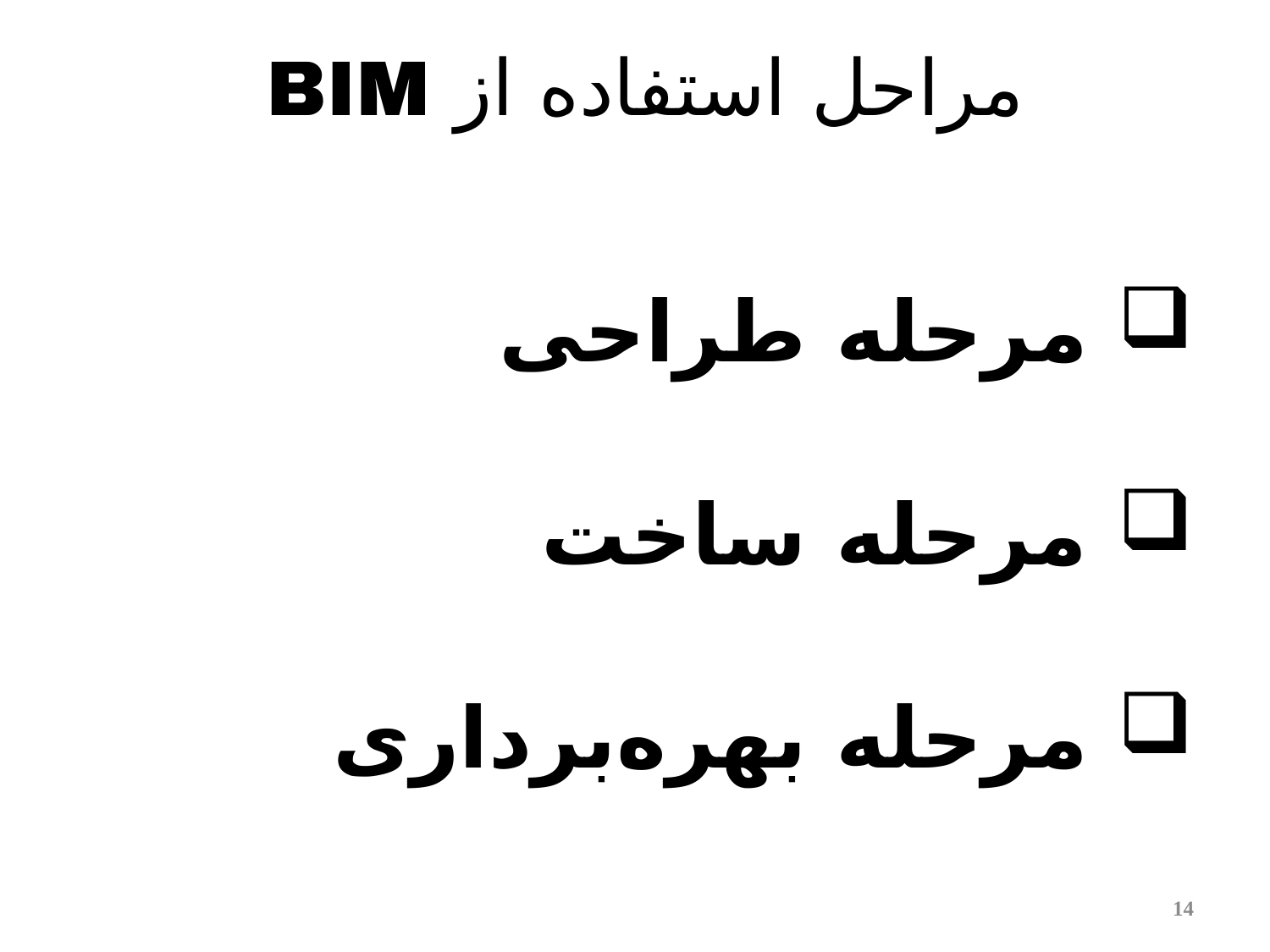

# مراحل استفاده از BIM
 مرحله طراحی
 مرحله ساخت
 مرحله بهره‌برداری
14